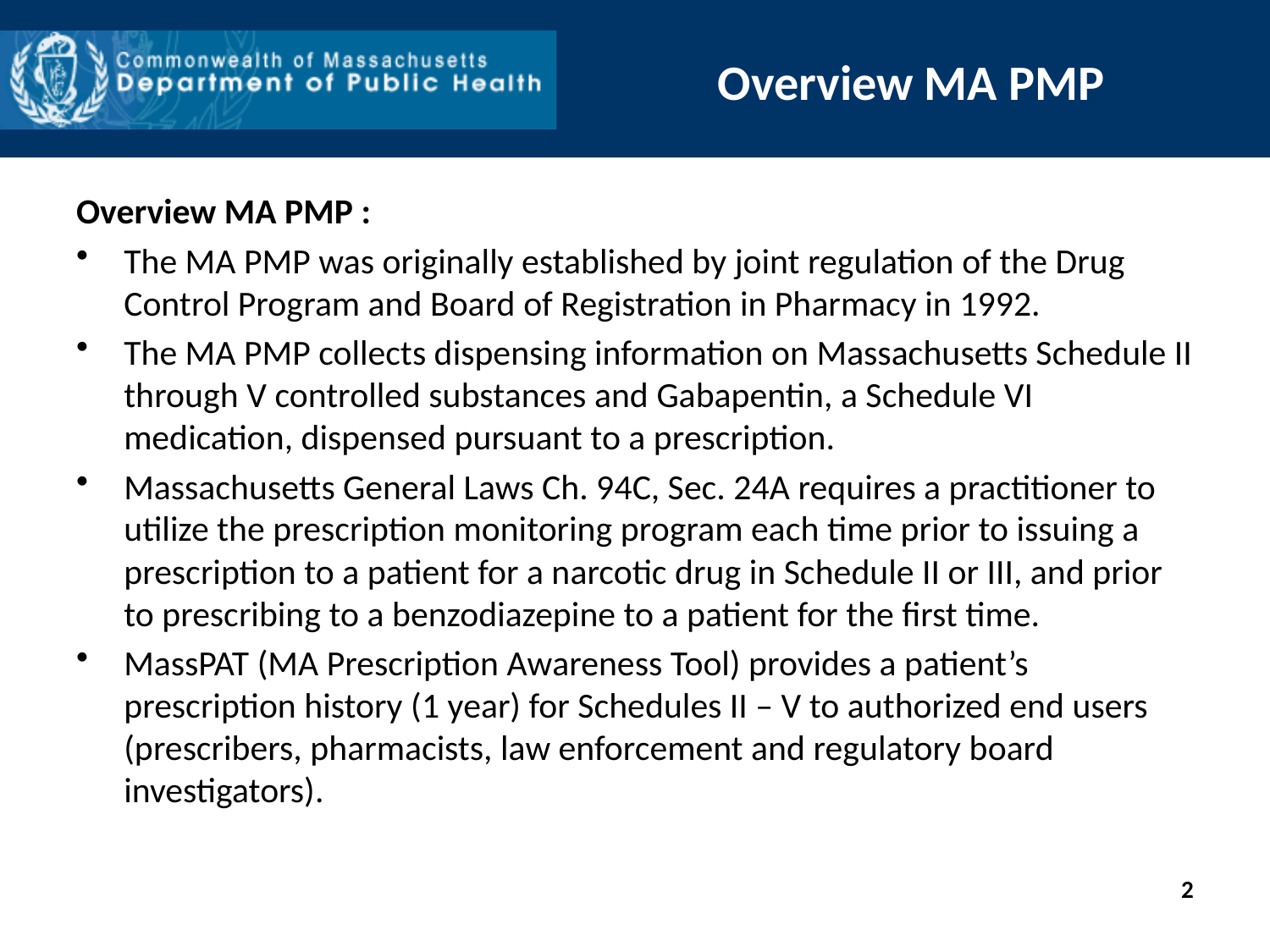

# Overview MA PMP
Overview MA PMP :
The MA PMP was originally established by joint regulation of the Drug Control Program and Board of Registration in Pharmacy in 1992.
The MA PMP collects dispensing information on Massachusetts Schedule II through V controlled substances and Gabapentin, a Schedule VI medication, dispensed pursuant to a prescription.
Massachusetts General Laws Ch. 94C, Sec. 24A requires a practitioner to utilize the prescription monitoring program each time prior to issuing a prescription to a patient for a narcotic drug in Schedule II or III, and prior to prescribing to a benzodiazepine to a patient for the first time.
MassPAT (MA Prescription Awareness Tool) provides a patient’s prescription history (1 year) for Schedules II – V to authorized end users (prescribers, pharmacists, law enforcement and regulatory board investigators).

2